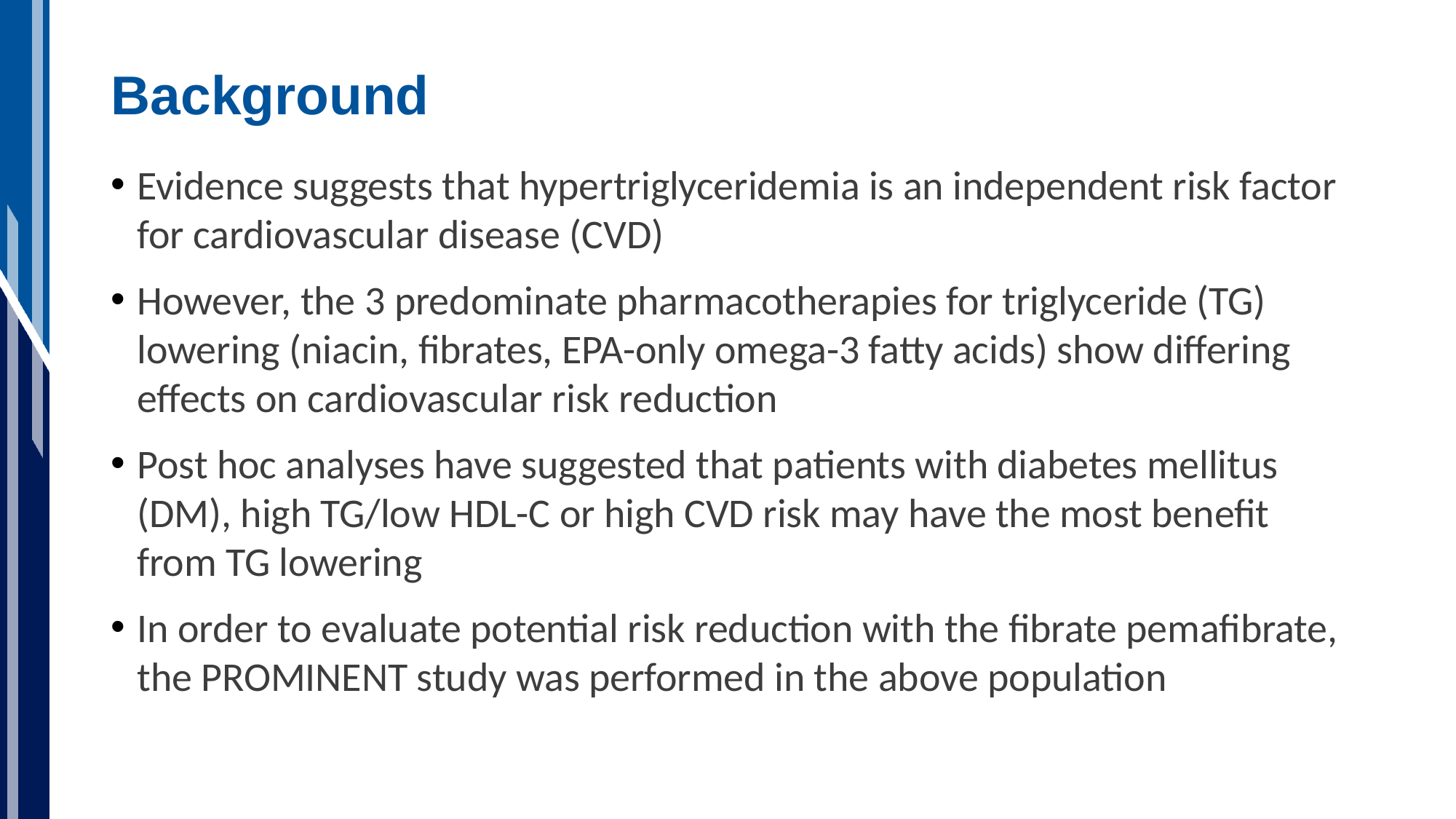

# Background
Evidence suggests that hypertriglyceridemia is an independent risk factor for cardiovascular disease (CVD)
However, the 3 predominate pharmacotherapies for triglyceride (TG) lowering (niacin, fibrates, EPA-only omega-3 fatty acids) show differing effects on cardiovascular risk reduction
Post hoc analyses have suggested that patients with diabetes mellitus (DM), high TG/low HDL-C or high CVD risk may have the most benefit from TG lowering
In order to evaluate potential risk reduction with the fibrate pemafibrate, the PROMINENT study was performed in the above population